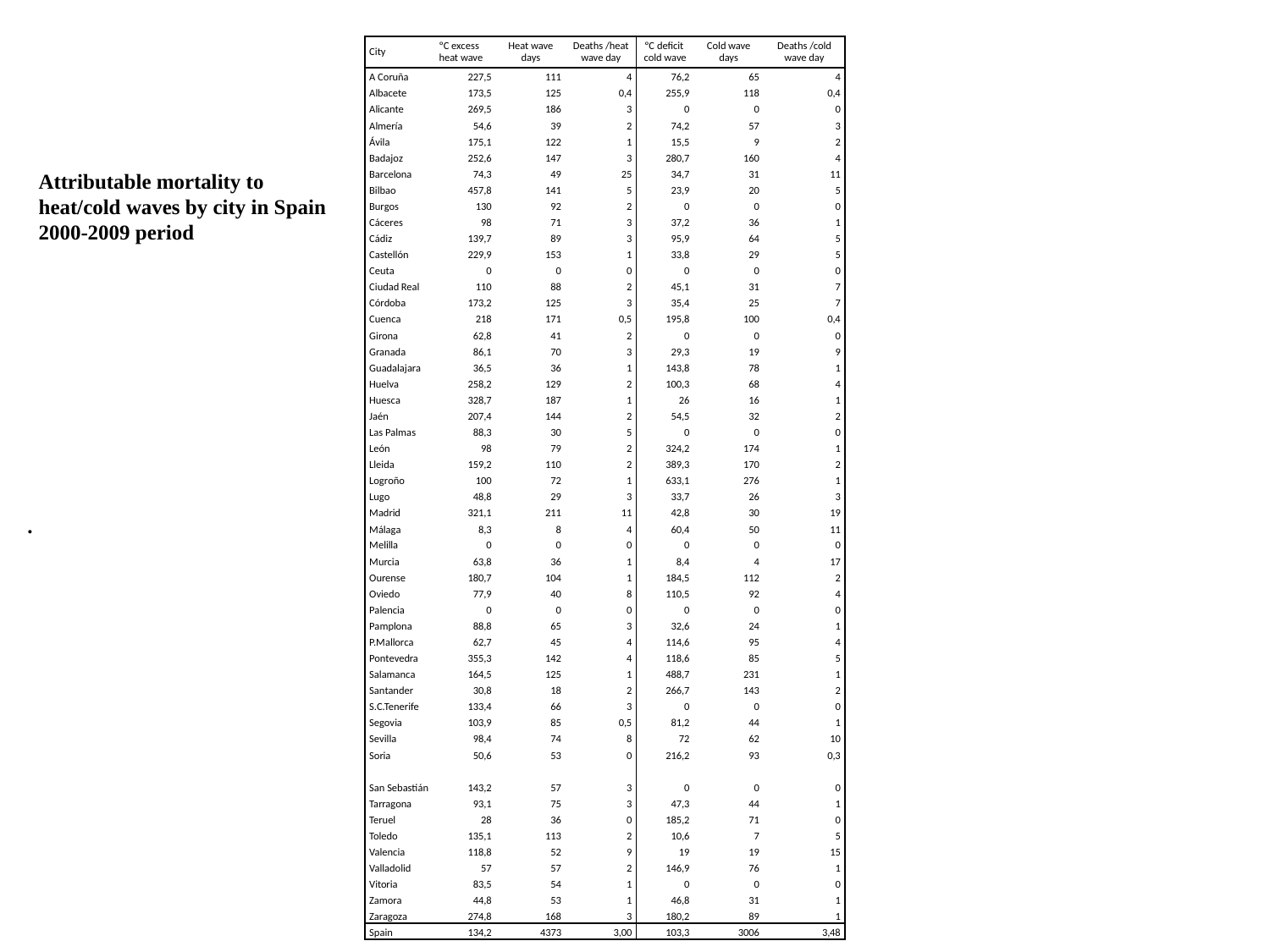

| City | ºC excess heat wave | Heat wave days | Deaths /heat wave day | ºC deficit cold wave | Cold wave days | Deaths /cold wave day |
| --- | --- | --- | --- | --- | --- | --- |
| A Coruña | 227,5 | 111 | 4 | 76,2 | 65 | 4 |
| Albacete | 173,5 | 125 | 0,4 | 255,9 | 118 | 0,4 |
| Alicante | 269,5 | 186 | 3 | 0 | 0 | 0 |
| Almería | 54,6 | 39 | 2 | 74,2 | 57 | 3 |
| Ávila | 175,1 | 122 | 1 | 15,5 | 9 | 2 |
| Badajoz | 252,6 | 147 | 3 | 280,7 | 160 | 4 |
| Barcelona | 74,3 | 49 | 25 | 34,7 | 31 | 11 |
| Bilbao | 457,8 | 141 | 5 | 23,9 | 20 | 5 |
| Burgos | 130 | 92 | 2 | 0 | 0 | 0 |
| Cáceres | 98 | 71 | 3 | 37,2 | 36 | 1 |
| Cádiz | 139,7 | 89 | 3 | 95,9 | 64 | 5 |
| Castellón | 229,9 | 153 | 1 | 33,8 | 29 | 5 |
| Ceuta | 0 | 0 | 0 | 0 | 0 | 0 |
| Ciudad Real | 110 | 88 | 2 | 45,1 | 31 | 7 |
| Córdoba | 173,2 | 125 | 3 | 35,4 | 25 | 7 |
| Cuenca | 218 | 171 | 0,5 | 195,8 | 100 | 0,4 |
| Girona | 62,8 | 41 | 2 | 0 | 0 | 0 |
| Granada | 86,1 | 70 | 3 | 29,3 | 19 | 9 |
| Guadalajara | 36,5 | 36 | 1 | 143,8 | 78 | 1 |
| Huelva | 258,2 | 129 | 2 | 100,3 | 68 | 4 |
| Huesca | 328,7 | 187 | 1 | 26 | 16 | 1 |
| Jaén | 207,4 | 144 | 2 | 54,5 | 32 | 2 |
| Las Palmas | 88,3 | 30 | 5 | 0 | 0 | 0 |
| León | 98 | 79 | 2 | 324,2 | 174 | 1 |
| Lleida | 159,2 | 110 | 2 | 389,3 | 170 | 2 |
| Logroño | 100 | 72 | 1 | 633,1 | 276 | 1 |
| Lugo | 48,8 | 29 | 3 | 33,7 | 26 | 3 |
| Madrid | 321,1 | 211 | 11 | 42,8 | 30 | 19 |
| Málaga | 8,3 | 8 | 4 | 60,4 | 50 | 11 |
| Melilla | 0 | 0 | 0 | 0 | 0 | 0 |
| Murcia | 63,8 | 36 | 1 | 8,4 | 4 | 17 |
| Ourense | 180,7 | 104 | 1 | 184,5 | 112 | 2 |
| Oviedo | 77,9 | 40 | 8 | 110,5 | 92 | 4 |
| Palencia | 0 | 0 | 0 | 0 | 0 | 0 |
| Pamplona | 88,8 | 65 | 3 | 32,6 | 24 | 1 |
| P.Mallorca | 62,7 | 45 | 4 | 114,6 | 95 | 4 |
| Pontevedra | 355,3 | 142 | 4 | 118,6 | 85 | 5 |
| Salamanca | 164,5 | 125 | 1 | 488,7 | 231 | 1 |
| Santander | 30,8 | 18 | 2 | 266,7 | 143 | 2 |
| S.C.Tenerife | 133,4 | 66 | 3 | 0 | 0 | 0 |
| Segovia | 103,9 | 85 | 0,5 | 81,2 | 44 | 1 |
| Sevilla | 98,4 | 74 | 8 | 72 | 62 | 10 |
| Soria | 50,6 | 53 | 0 | 216,2 | 93 | 0,3 |
| San Sebastián | 143,2 | 57 | 3 | 0 | 0 | 0 |
| Tarragona | 93,1 | 75 | 3 | 47,3 | 44 | 1 |
| Teruel | 28 | 36 | 0 | 185,2 | 71 | 0 |
| Toledo | 135,1 | 113 | 2 | 10,6 | 7 | 5 |
| Valencia | 118,8 | 52 | 9 | 19 | 19 | 15 |
| Valladolid | 57 | 57 | 2 | 146,9 | 76 | 1 |
| Vitoria | 83,5 | 54 | 1 | 0 | 0 | 0 |
| Zamora | 44,8 | 53 | 1 | 46,8 | 31 | 1 |
| Zaragoza | 274,8 | 168 | 3 | 180,2 | 89 | 1 |
| Spain | 134,2 | 4373 | 3,00 | 103,3 | 3006 | 3,48 |
Attributable mortality to heat/cold waves by city in Spain 2000-2009 period
.